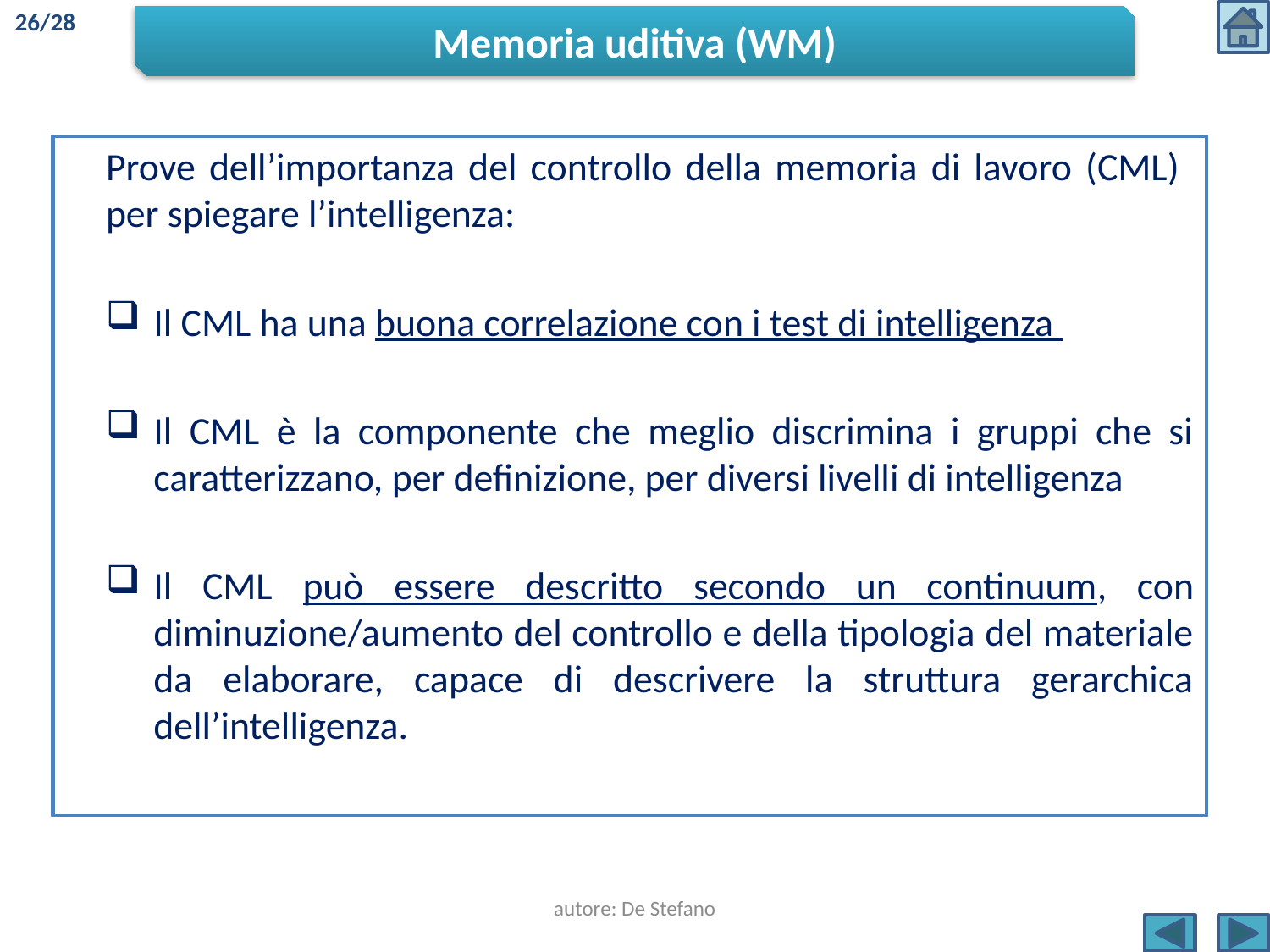

26/28

Memoria uditiva (WM)
Prove dell’importanza del controllo della memoria di lavoro (CML)  per spiegare l’intelligenza:

Il CML ha una buona correlazione con i test di intelligenza

Il CML è la componente che meglio discrimina i gruppi che si caratterizzano, per definizione, per diversi livelli di intelligenza

Il CML può essere descritto secondo un continuum, con diminuzione/aumento del controllo e della tipologia del materiale da elaborare, capace di descrivere la struttura gerarchica dell’intelligenza.

autore: De Stefano